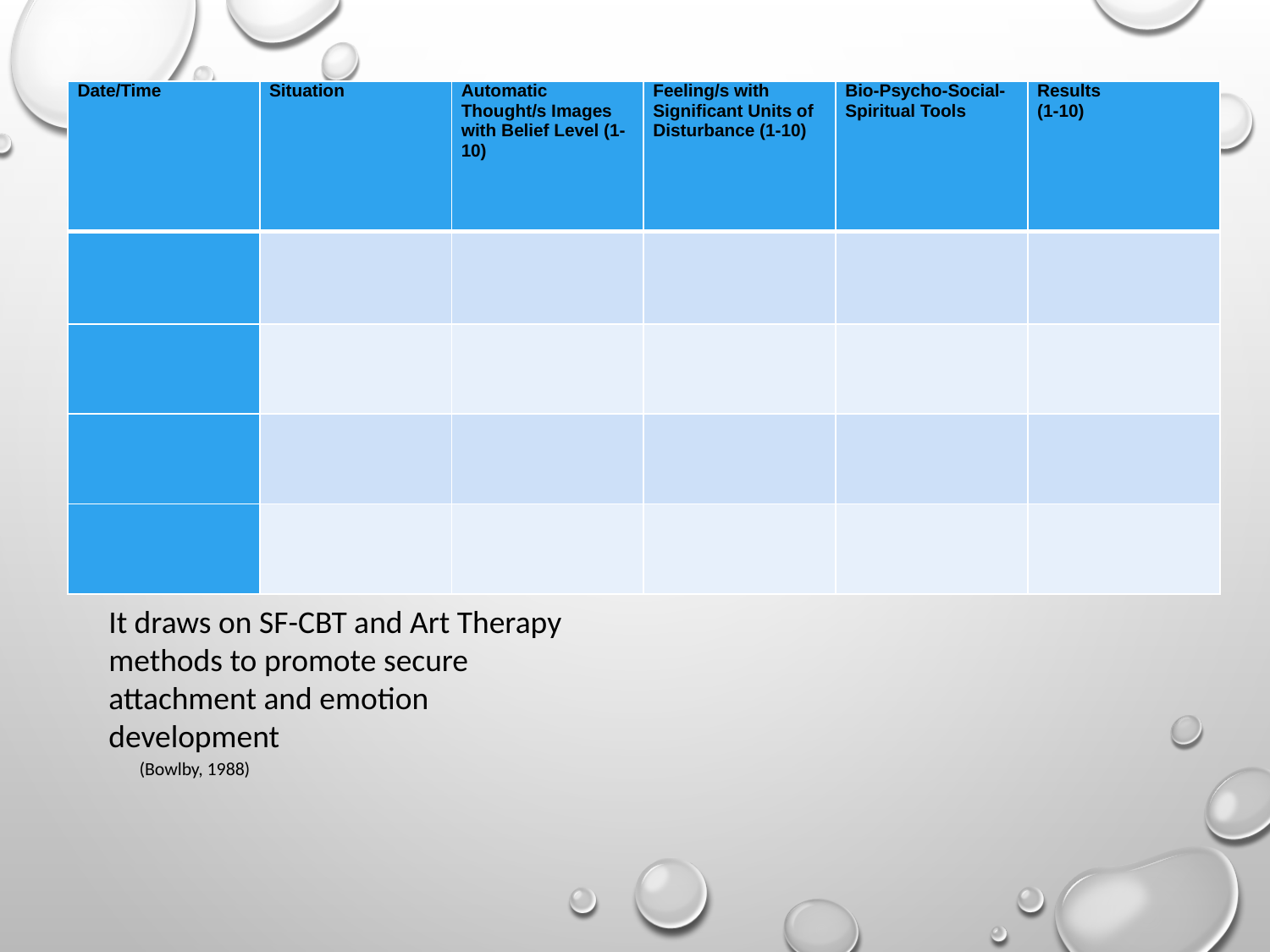

| Date/Time | Situation | Automatic Thought/s Images with Belief Level (1-10) | Feeling/s with Significant Units of Disturbance (1-10) | Bio-Psycho-Social-Spiritual Tools | Results (1-10) |
| --- | --- | --- | --- | --- | --- |
|  |  |  |  |  |  |
|  |  |  |  |  |  |
|  |  |  |  |  |  |
|  |  |  |  |  |  |
It draws on SF-CBT and Art Therapy methods to promote secure attachment and emotion development
(Bowlby, 1988)